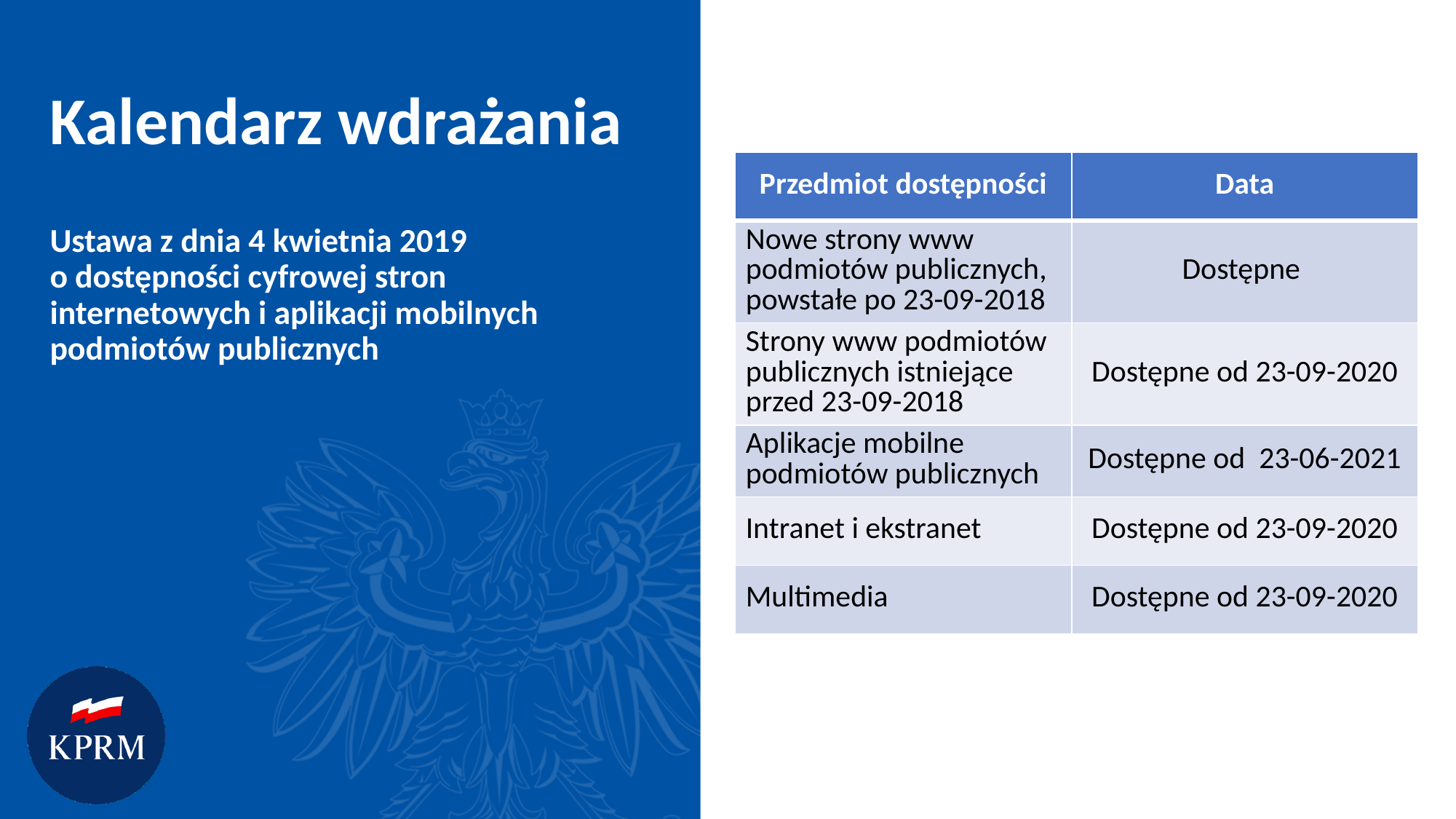

# Kalendarz wdrażania
| Przedmiot dostępności | Data |
| --- | --- |
| Nowe strony www podmiotów publicznych, powstałe po 23-09-2018 | Dostępne |
| Strony www podmiotów publicznych istniejące przed 23-09-2018 | Dostępne od 23-09-2020 |
| Aplikacje mobilne podmiotów publicznych | Dostępne od 23-06-2021 |
| Intranet i ekstranet | Dostępne od 23-09-2020 |
| Multimedia | Dostępne od 23-09-2020 |
Ustawa z dnia 4 kwietnia 2019
o dostępności cyfrowej stron internetowych i aplikacji mobilnych podmiotów publicznych